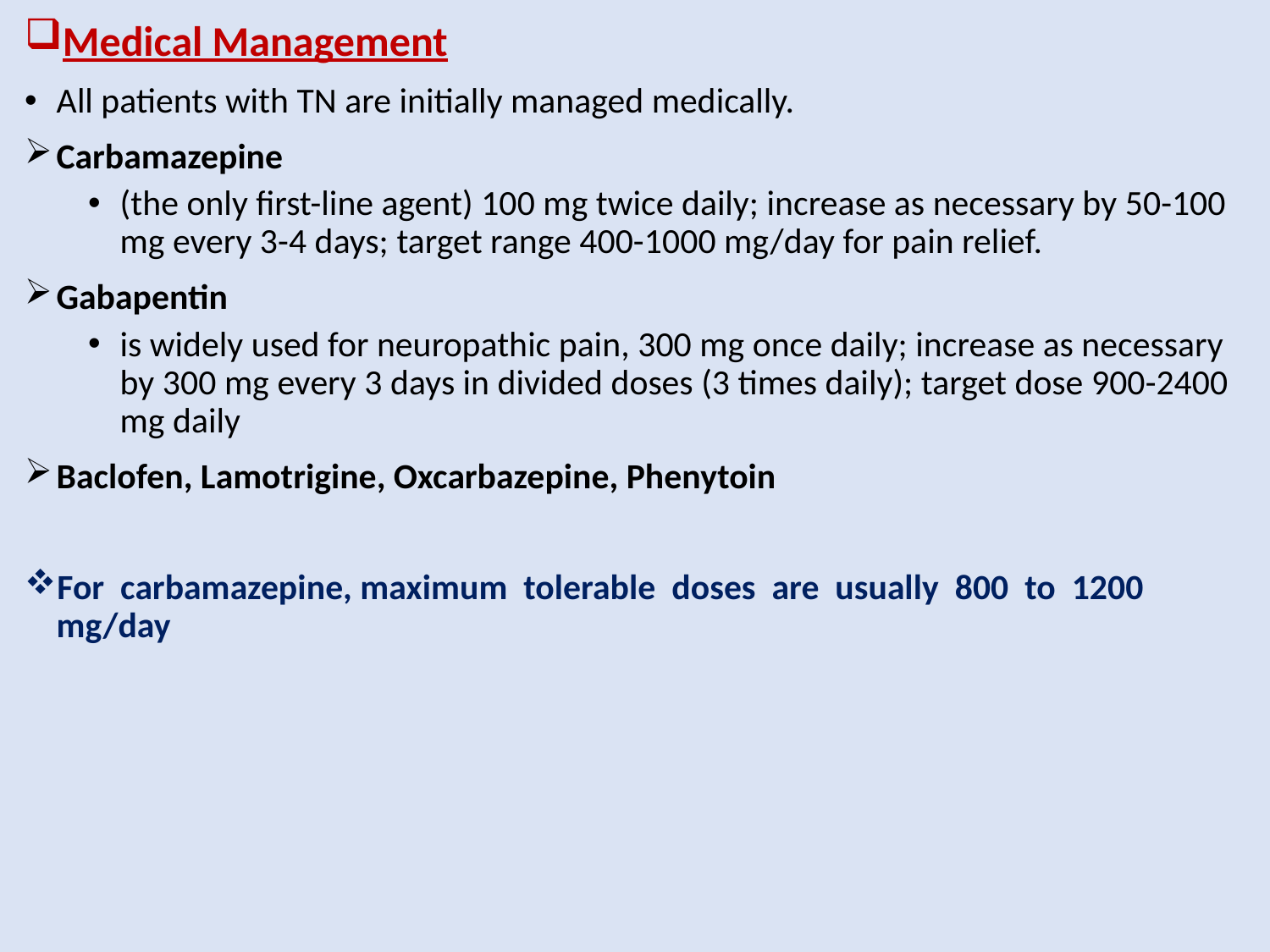

Medical Management
All patients with TN are initially managed medically.
Carbamazepine
(the only first-line agent) 100 mg twice daily; increase as necessary by 50-100 mg every 3-4 days; target range 400-1000 mg/day for pain relief.
Gabapentin
is widely used for neuropathic pain, 300 mg once daily; increase as necessary by 300 mg every 3 days in divided doses (3 times daily); target dose 900-2400 mg daily
Baclofen, Lamotrigine, Oxcarbazepine, Phenytoin

For  carbamazepine, maximum  tolerable  doses  are  usually  800  to  1200  mg/day